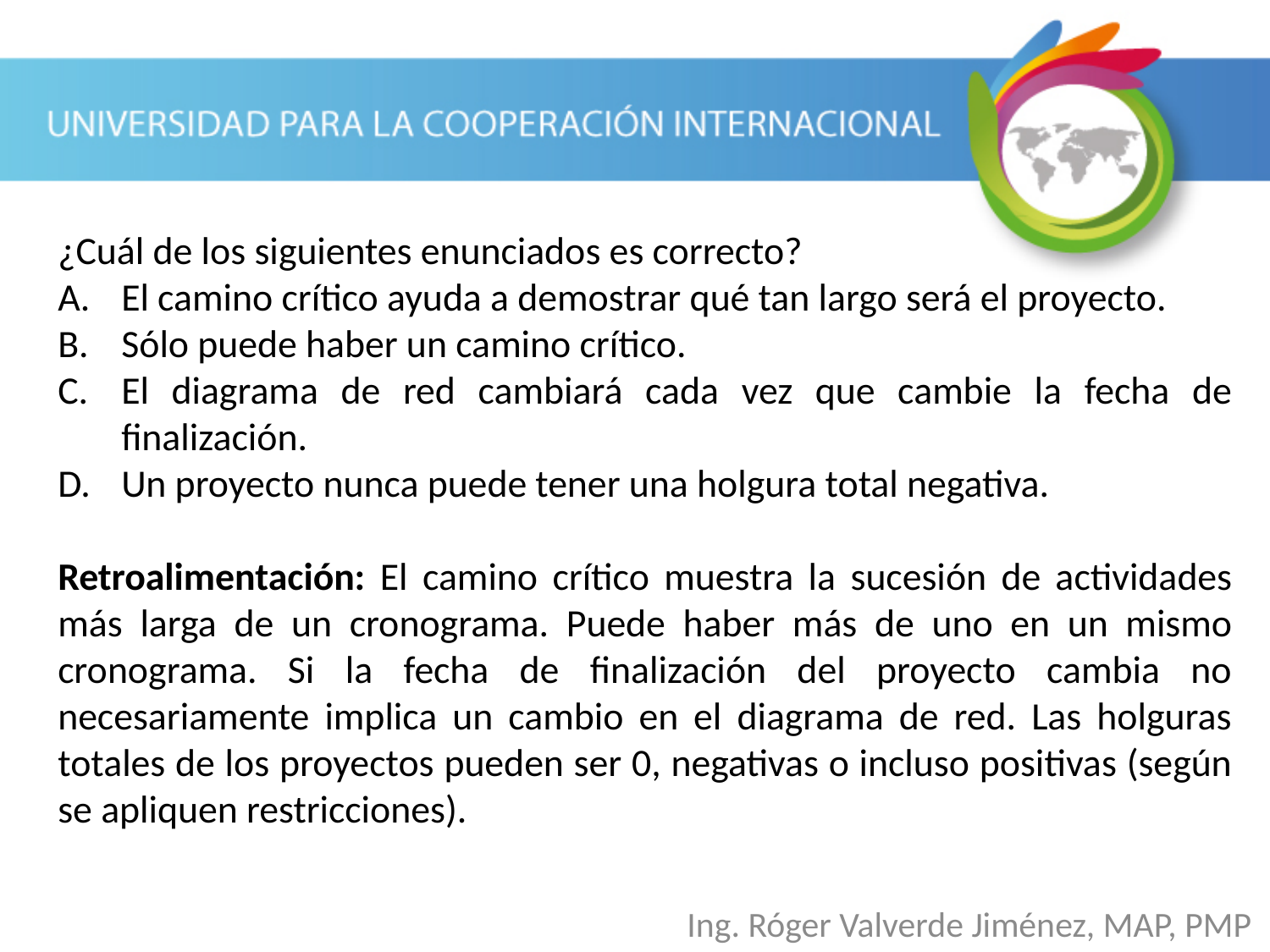

¿Cuál de los siguientes enunciados es correcto?
El camino crítico ayuda a demostrar qué tan largo será el proyecto.
Sólo puede haber un camino crítico.
El diagrama de red cambiará cada vez que cambie la fecha de finalización.
Un proyecto nunca puede tener una holgura total negativa.

Retroalimentación: El camino crítico muestra la sucesión de actividades más larga de un cronograma. Puede haber más de uno en un mismo cronograma. Si la fecha de finalización del proyecto cambia no necesariamente implica un cambio en el diagrama de red. Las holguras totales de los proyectos pueden ser 0, negativas o incluso positivas (según se apliquen restricciones).

Ing. Róger Valverde Jiménez, MAP, PMP